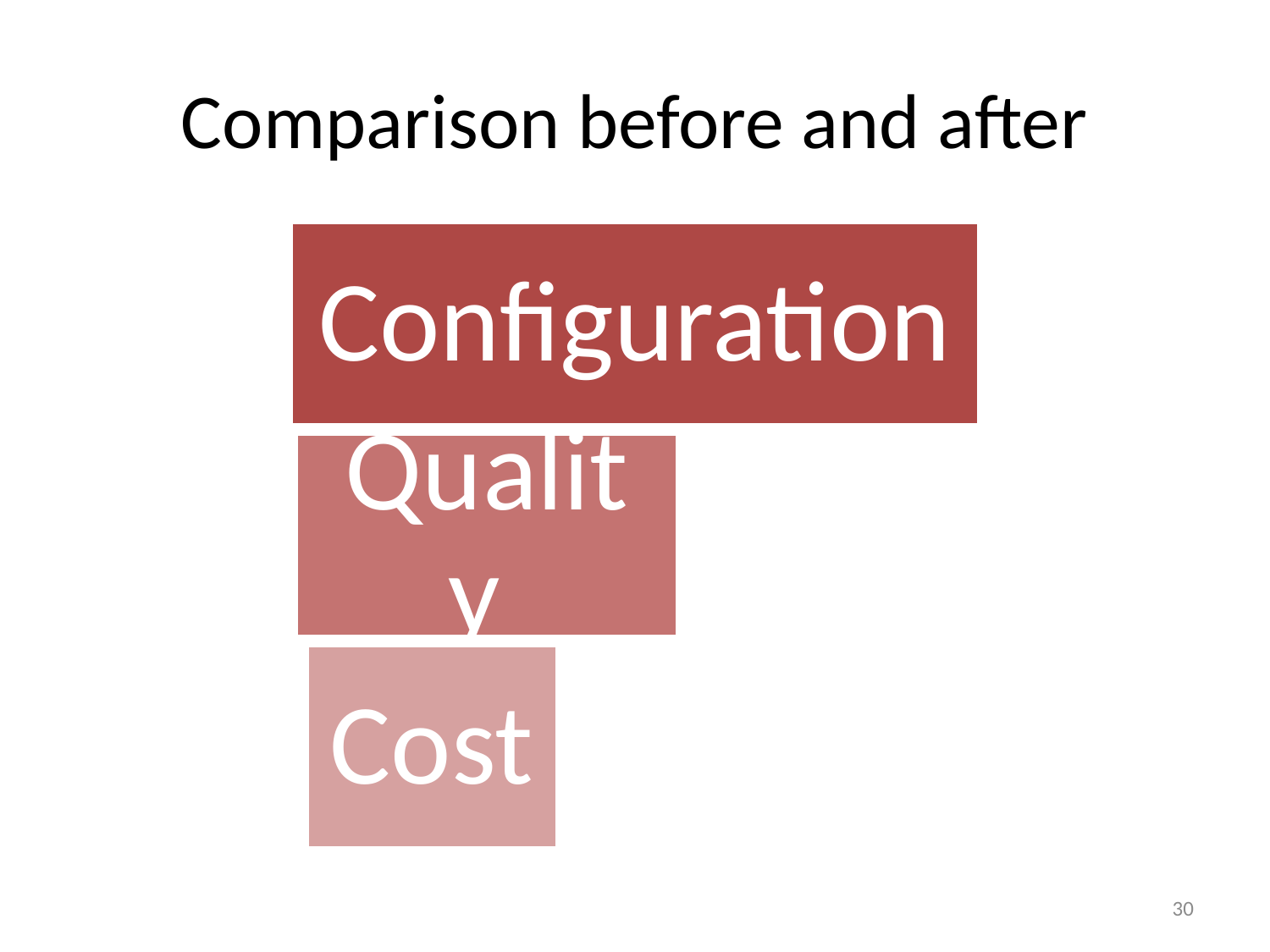

# Comparison before and after
Configuration
Quality
Cost
30